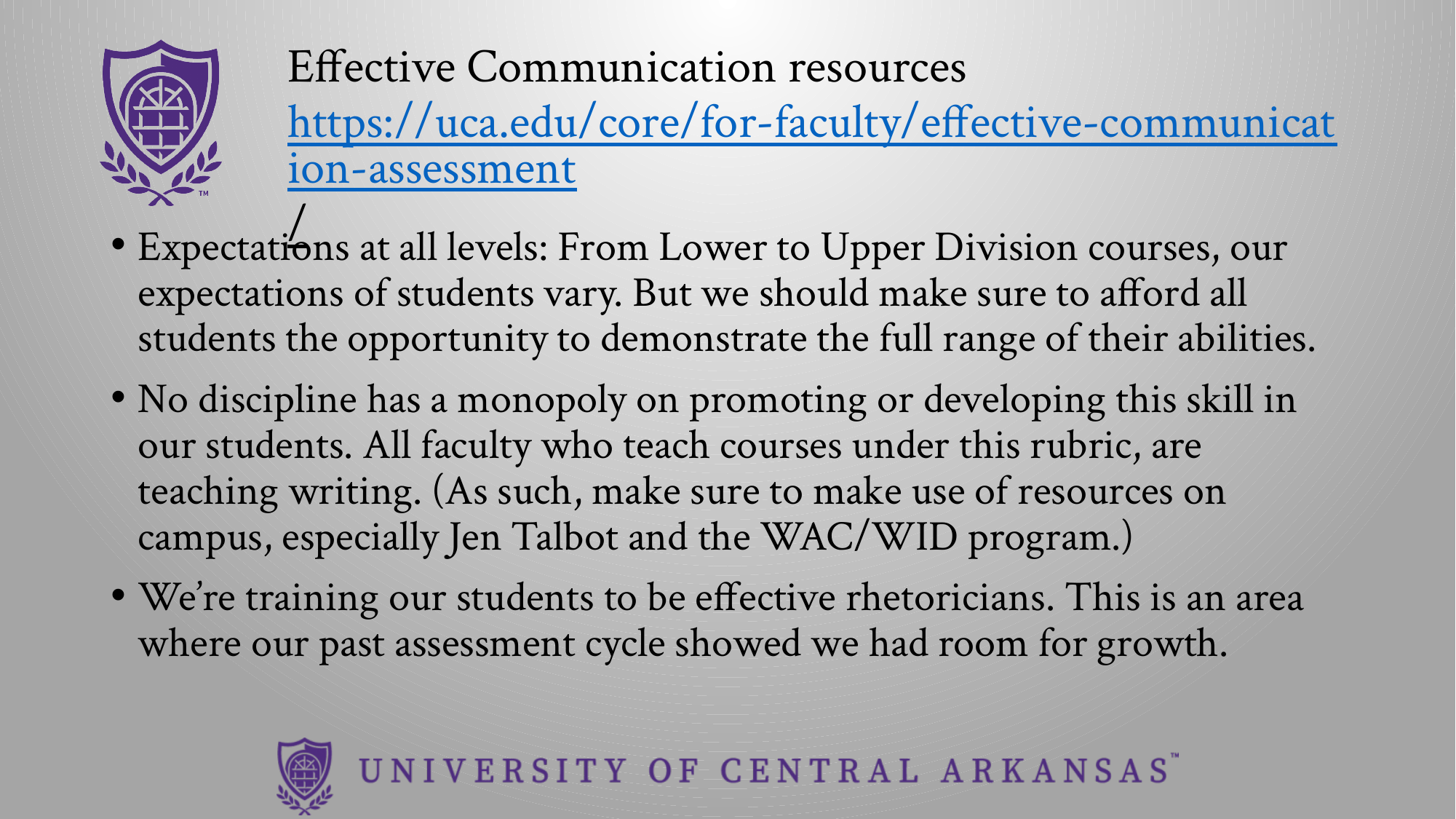

# Effective Communication resources https://uca.edu/core/for-faculty/effective-communication-assessment/
Expectations at all levels: From Lower to Upper Division courses, our expectations of students vary. But we should make sure to afford all students the opportunity to demonstrate the full range of their abilities.
No discipline has a monopoly on promoting or developing this skill in our students. All faculty who teach courses under this rubric, are teaching writing. (As such, make sure to make use of resources on campus, especially Jen Talbot and the WAC/WID program.)
We’re training our students to be effective rhetoricians. This is an area where our past assessment cycle showed we had room for growth.